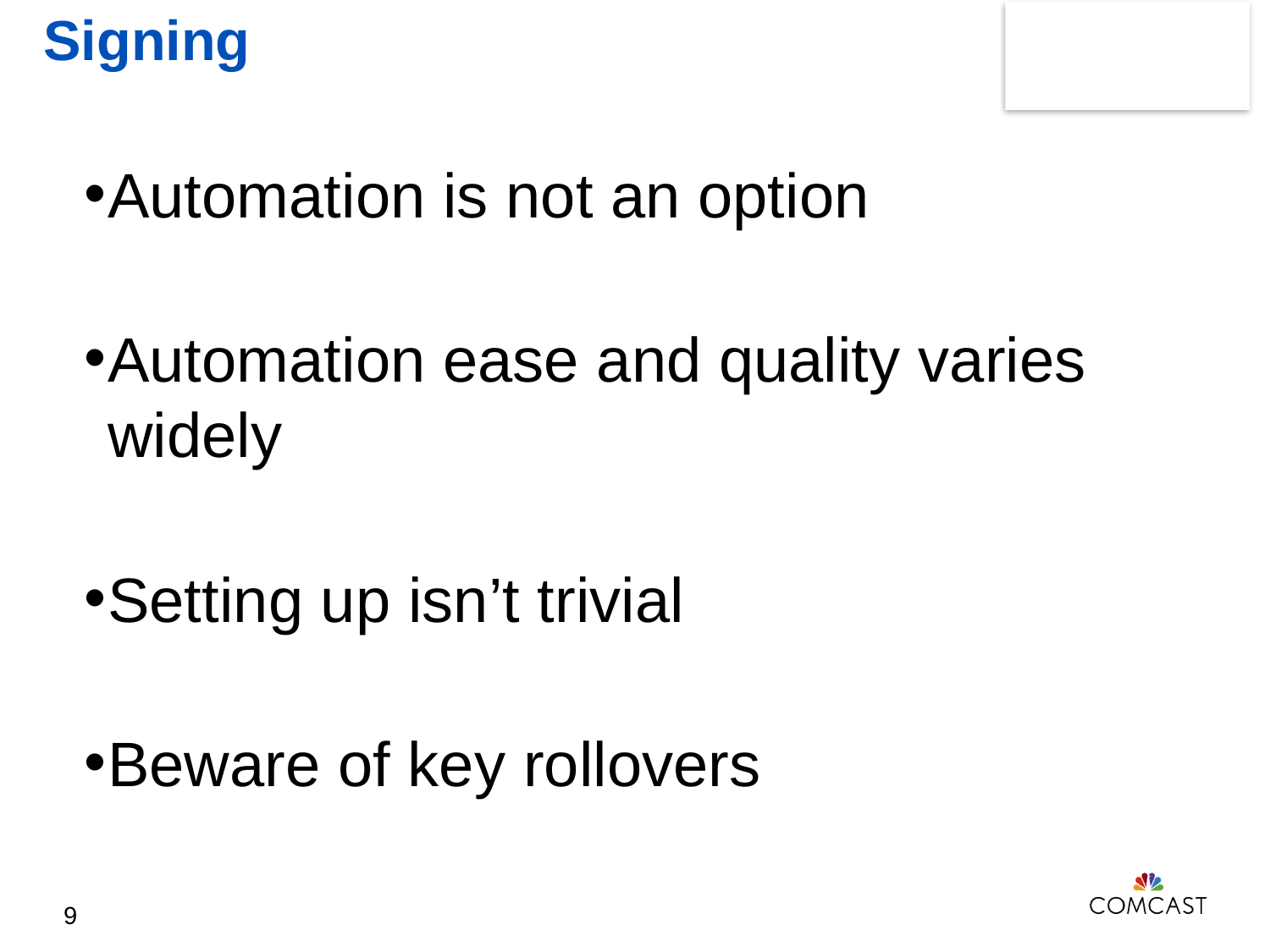

Signing
Automation is not an option

Automation ease and quality varies widely

Setting up isn’t trivial

Beware of key rollovers

9